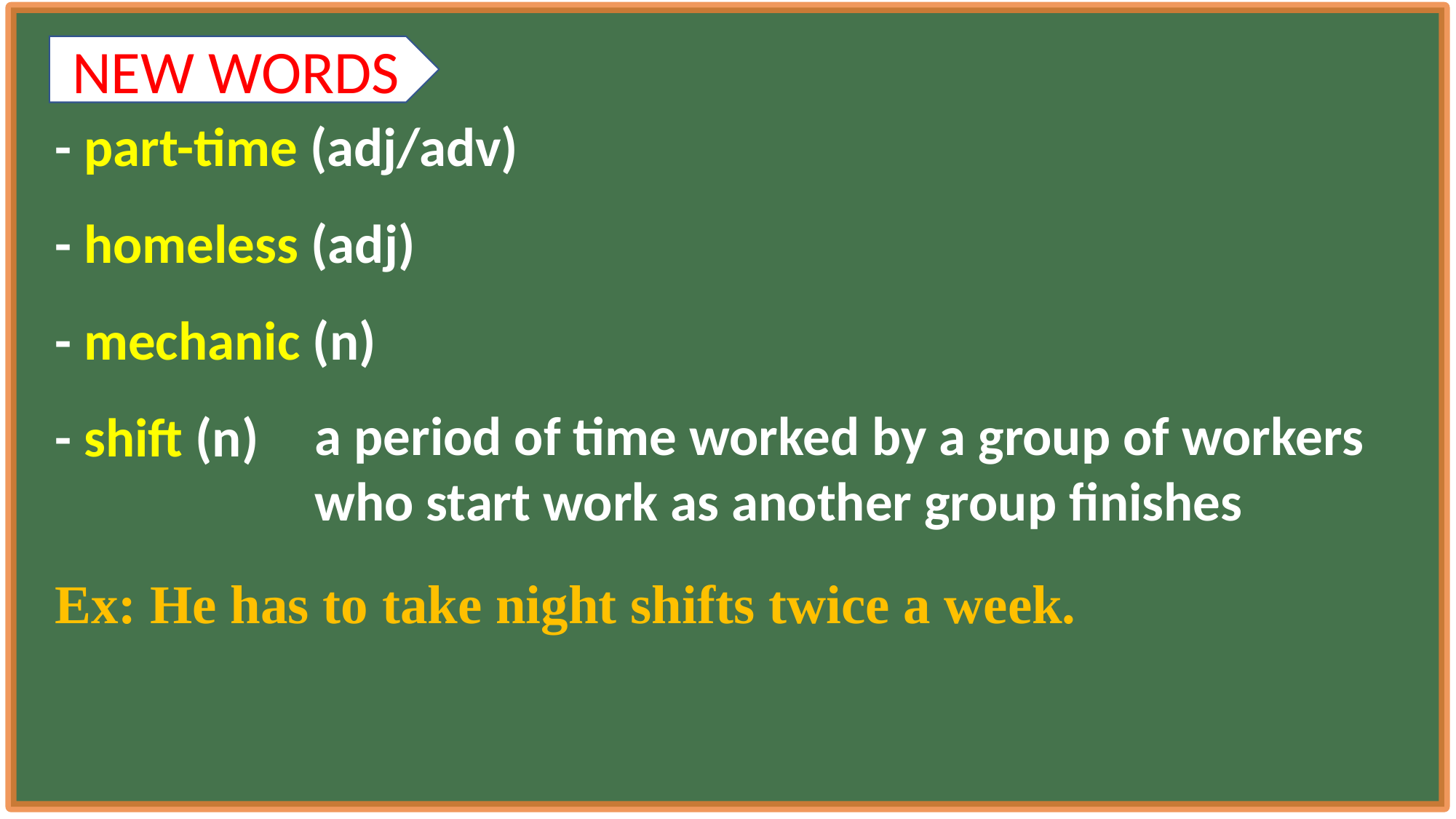

NEW WORDS
- part-time (adj/adv)
- homeless (adj)
- mechanic (n)
a period of time worked by a group of workers who start work as another group finishes
- shift (n)
Ex: He has to take night shifts twice a week.